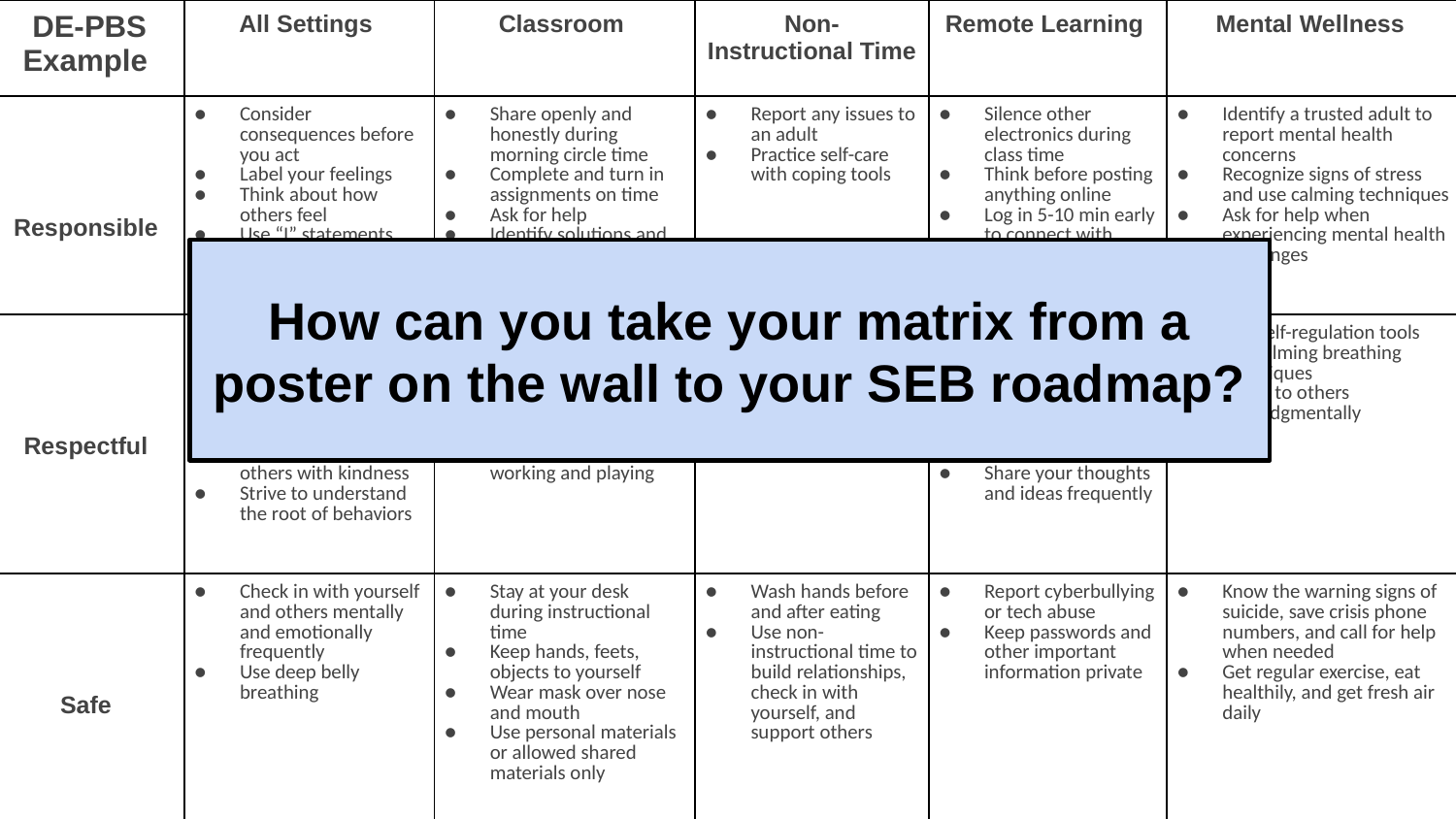

| DE-PBS Example | All Settings | Classroom | Non- Instructional Time | Remote Learning | Mental Wellness |
| --- | --- | --- | --- | --- | --- |
| Responsible | Consider consequences before you act Label your feelings Think about how others feel Use “I” statements | Share openly and honestly during morning circle time Complete and turn in assignments on time Ask for help Identify solutions and strive to problem-solve | Report any issues to an adult Practice self-care with coping tools | Silence other electronics during class time Think before posting anything online Log in 5-10 min early to connect with teachers | Identify a trusted adult to report mental health concerns Recognize signs of stress and use calming techniques Ask for help when experiencing mental health challenges |
| Respectful | Accept and embrace your own and others’ differences Use positive self- talk and practice self-compassion Be an ally and treat others with kindness Strive to understand the root of behaviors | Listen to and follow instructions Use appropriate voice volume Use kind words and actions Be inclusive when working and playing | Use appropriate voice volume Use appropriate language Advocate for others | Keep video on or inform teacher if you need to turn it off Use chat to connect with classmates during identified opportunities Share your thoughts and ideas frequently | Use self-regulation tools like calming breathing techniques Listen to others nonjudgmentally |
| Safe | Check in with yourself and others mentally and emotionally frequently Use deep belly breathing | Stay at your desk during instructional time Keep hands, feets, objects to yourself Wear mask over nose and mouth Use personal materials or allowed shared materials only | Wash hands before and after eating Use non- instructional time to build relationships, check in with yourself, and support others | Report cyberbullying or tech abuse Keep passwords and other important information private | Know the warning signs of suicide, save crisis phone numbers, and call for help when needed Get regular exercise, eat healthily, and get fresh air daily |
#
How can you take your matrix from a poster on the wall to your SEB roadmap?